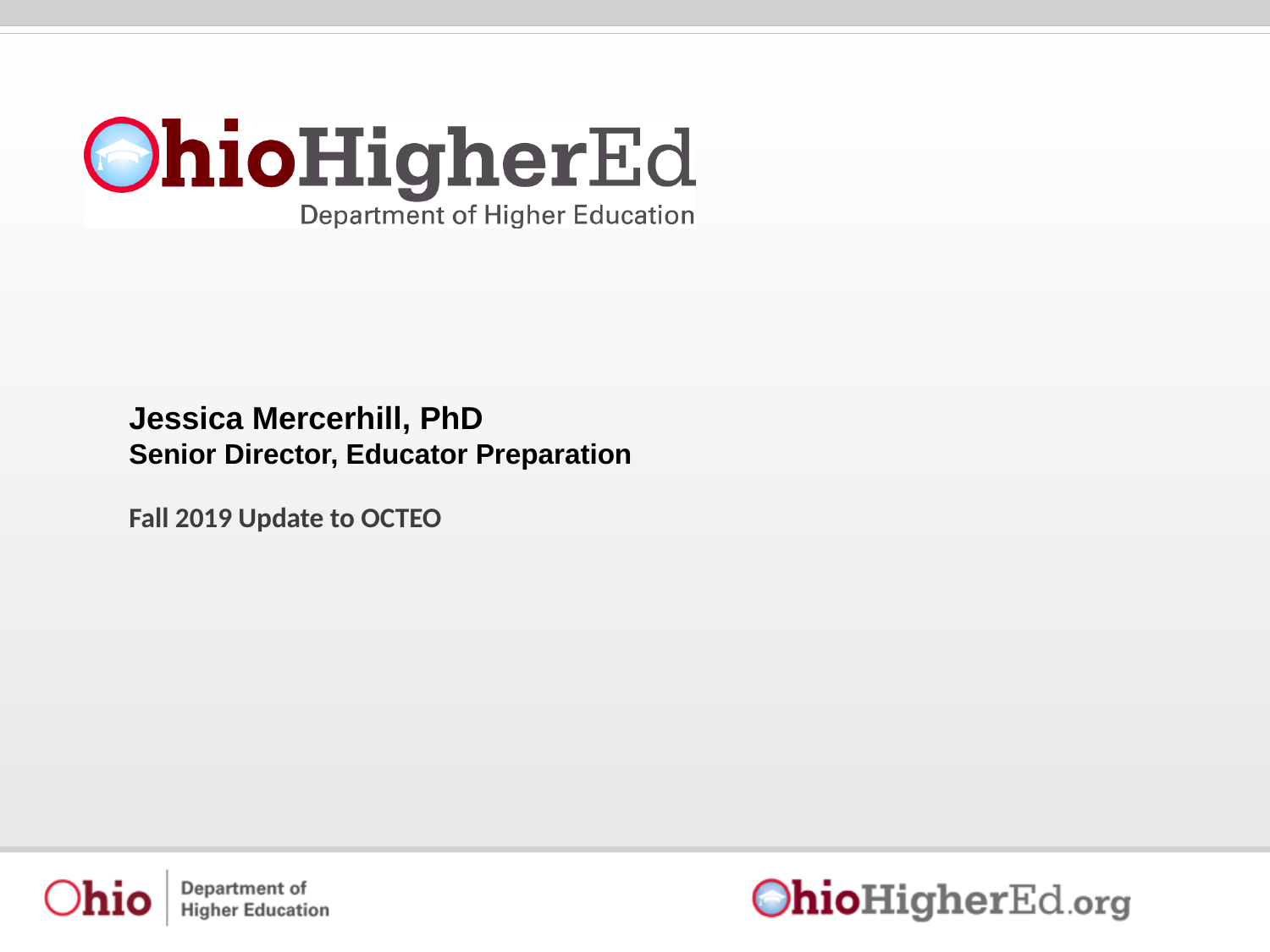

Jessica Mercerhill, PhD
Senior Director, Educator Preparation

Fall 2019 Update to OCTEO